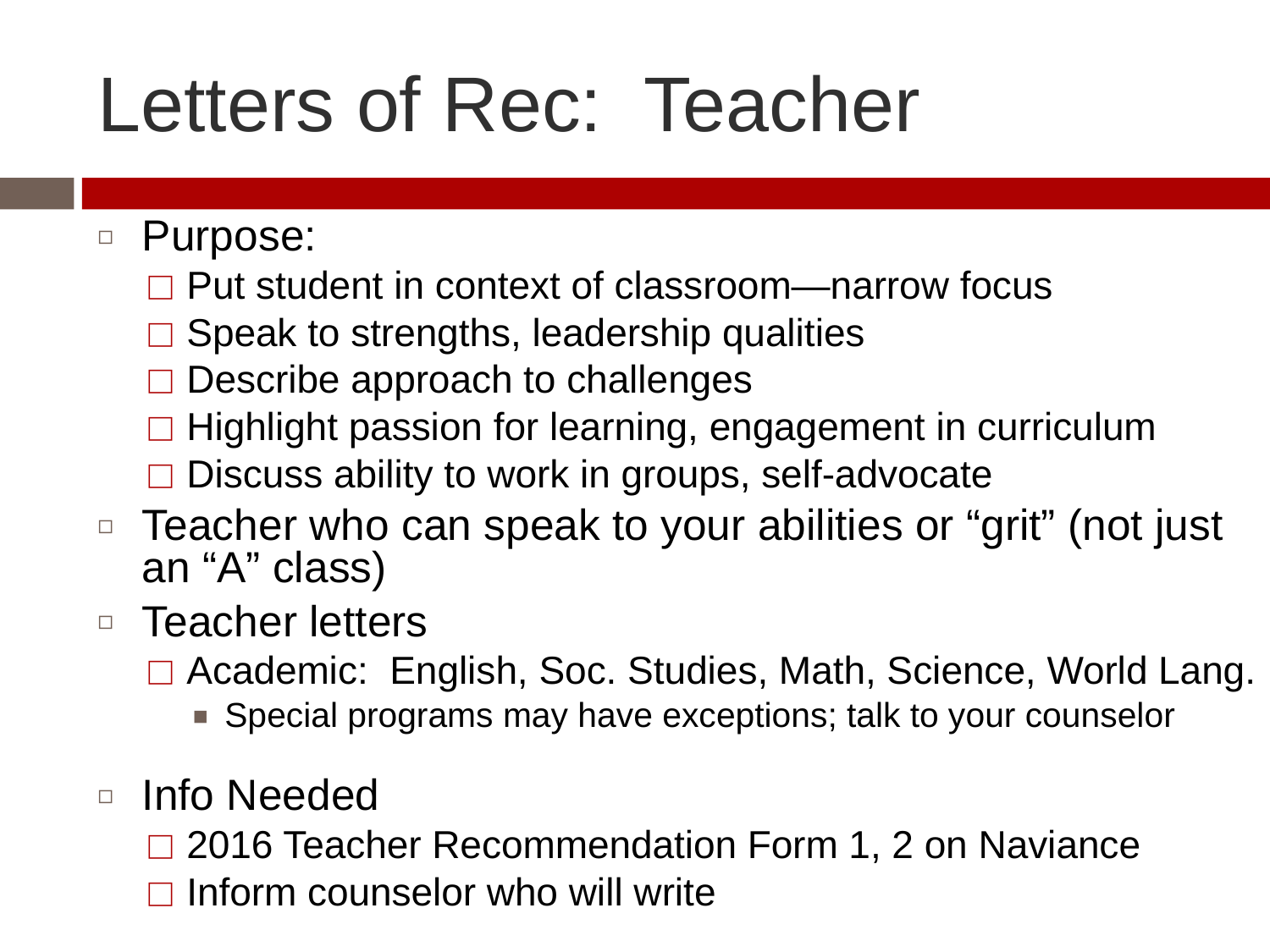

# Letters of Rec:  Teacher
Purpose:
Put student in context of classroom—narrow focus
Speak to strengths, leadership qualities
Describe approach to challenges
Highlight passion for learning, engagement in curriculum
Discuss ability to work in groups, self-advocate
Teacher who can speak to your abilities or “grit” (not just an “A” class)
Teacher letters
Academic:  English, Soc. Studies, Math, Science, World Lang.
Special programs may have exceptions; talk to your counselor

Info Needed
2016 Teacher Recommendation Form 1, 2 on Naviance
Inform counselor who will write